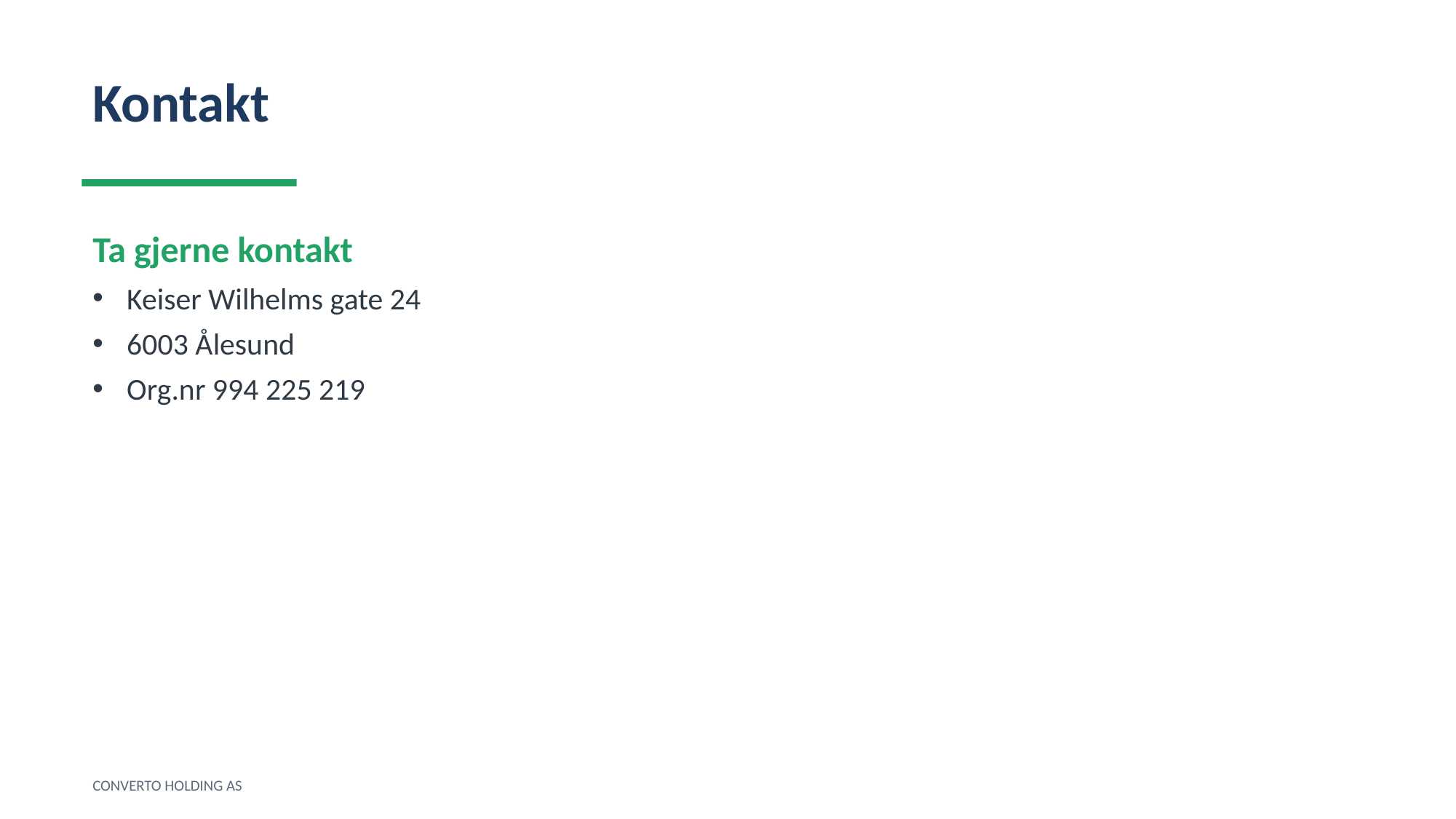

Kontakt

Ta gjerne kontakt
Keiser Wilhelms gate 24
6003 Ålesund
Org.nr 994 225 219
CONVERTO HOLDING AS